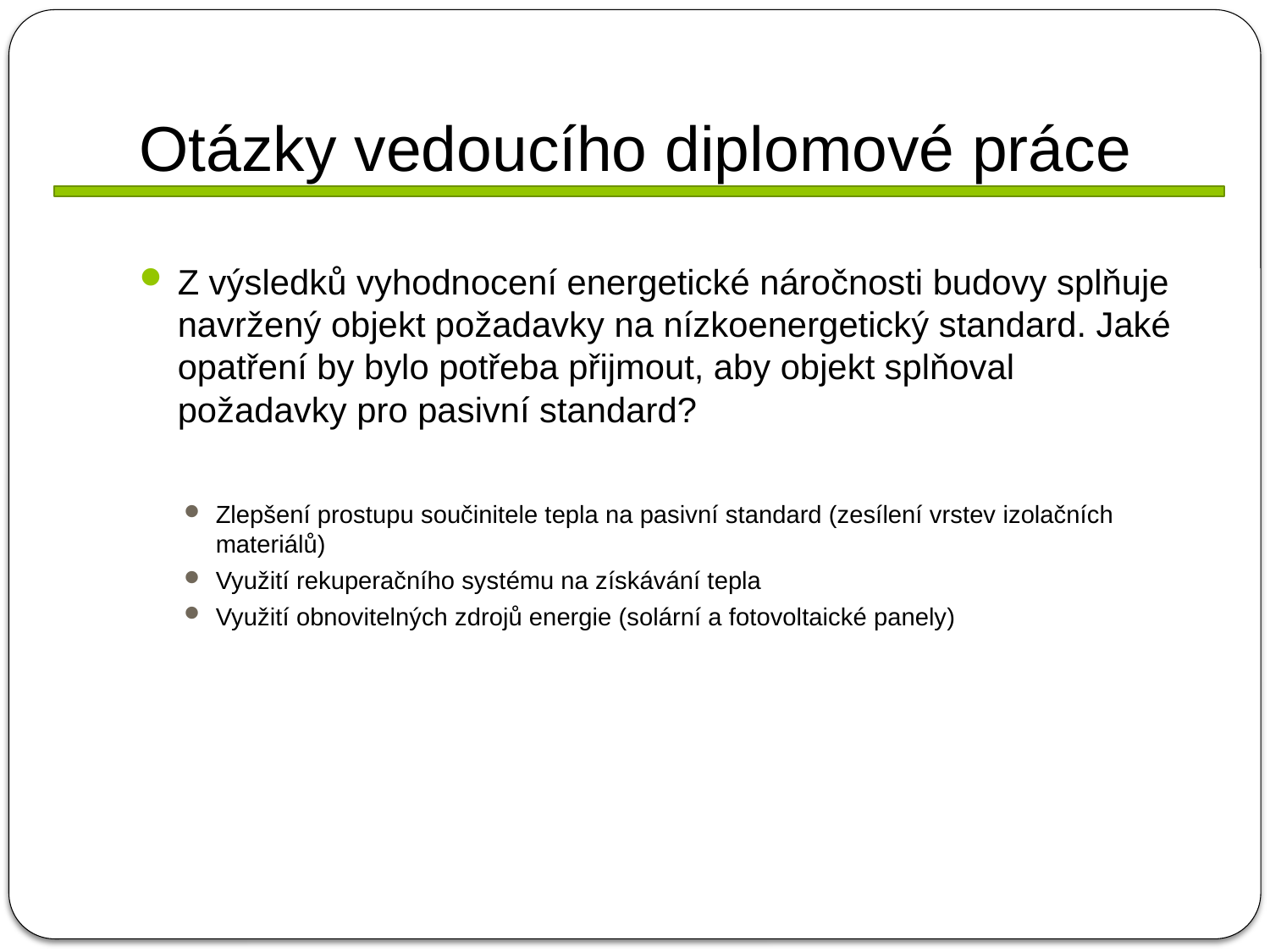

# Otázky vedoucího diplomové práce

Z výsledků vyhodnocení energetické náročnosti budovy splňuje navržený objekt požadavky na nízkoenergetický standard. Jaké opatření by bylo potřeba přijmout, aby objekt splňoval požadavky pro pasivní standard?

Zlepšení prostupu součinitele tepla na pasivní standard (zesílení vrstev izolačních materiálů)
Využití rekuperačního systému na získávání tepla
Využití obnovitelných zdrojů energie (solární a fotovoltaické panely)